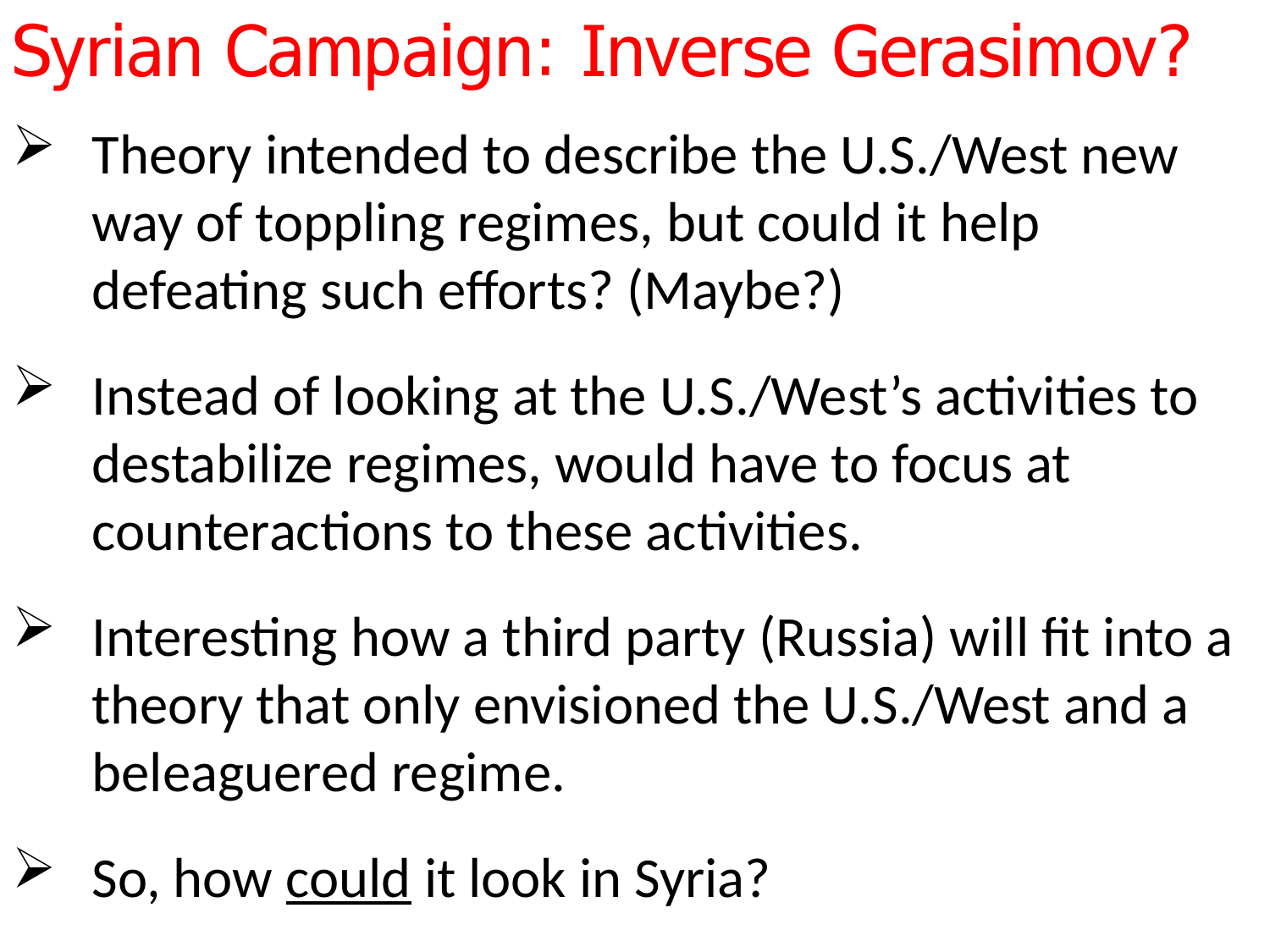

Syrian Campaign: Inverse Gerasimov?
Theory intended to describe the U.S./West new way of toppling regimes, but could it help defeating such efforts? (Maybe?)

Instead of looking at the U.S./West’s activities to destabilize regimes, would have to focus at counteractions to these activities.

Interesting how a third party (Russia) will fit into a theory that only envisioned the U.S./West and a beleaguered regime.

So, how could it look in Syria?